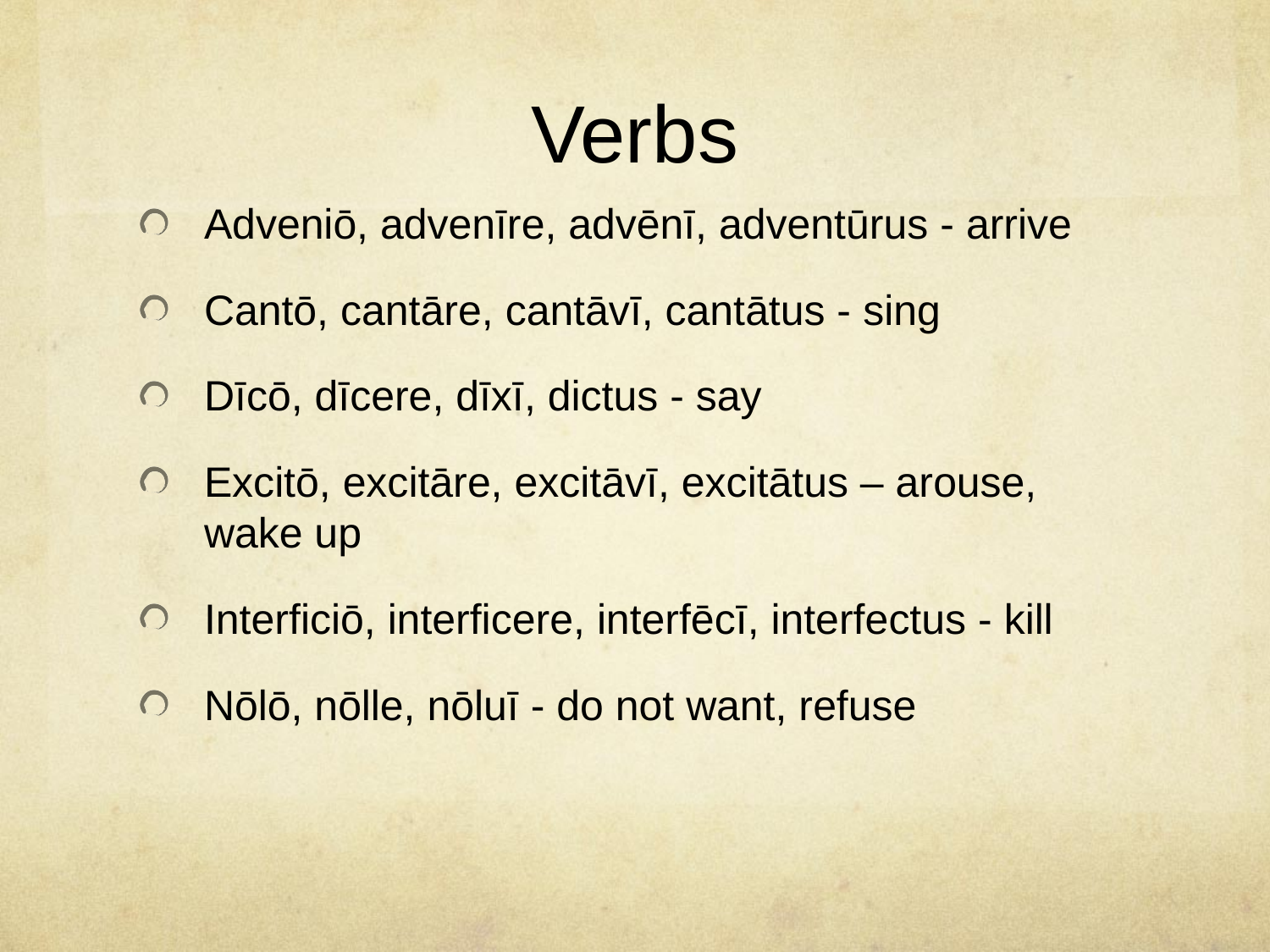

# Verbs
Adveniō, advenīre, advēnī, adventūrus - arrive
Cantō, cantāre, cantāvī, cantātus - sing
Dīcō, dīcere, dīxī, dictus - say
Excitō, excitāre, excitāvī, excitātus – arouse, wake up
Interficiō, interficere, interfēcī, interfectus - kill
Nōlō, nōlle, nōluī - do not want, refuse